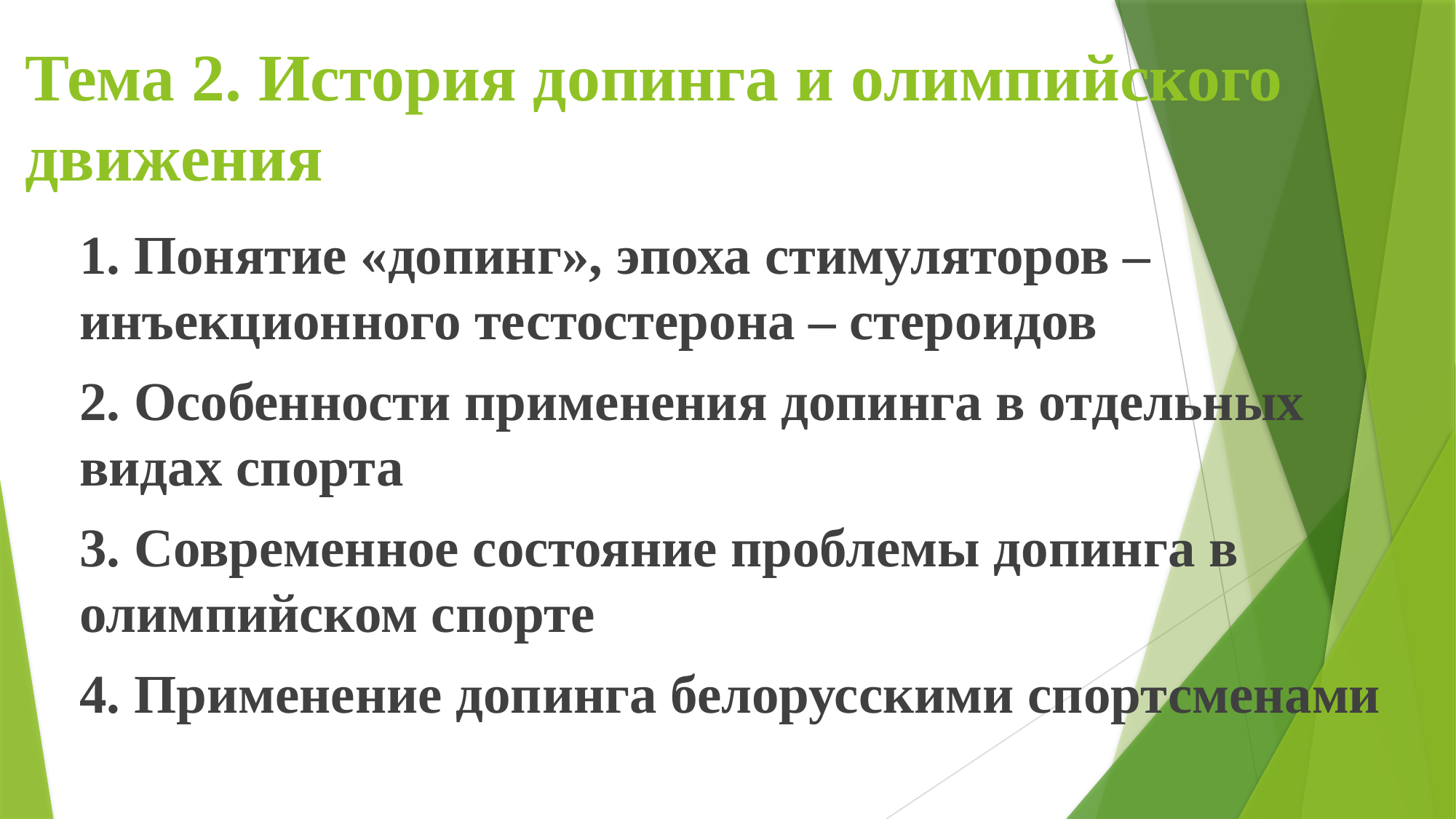

# Тема 2. История допинга и олимпийского движения
1. Понятие «допинг», эпоха стимуляторов – инъекционного тестостерона – стероидов
2. Особенности применения допинга в отдельных видах спорта
3. Современное состояние проблемы допинга в олимпийском спорте
4. Применение допинга белорусскими спортсменами